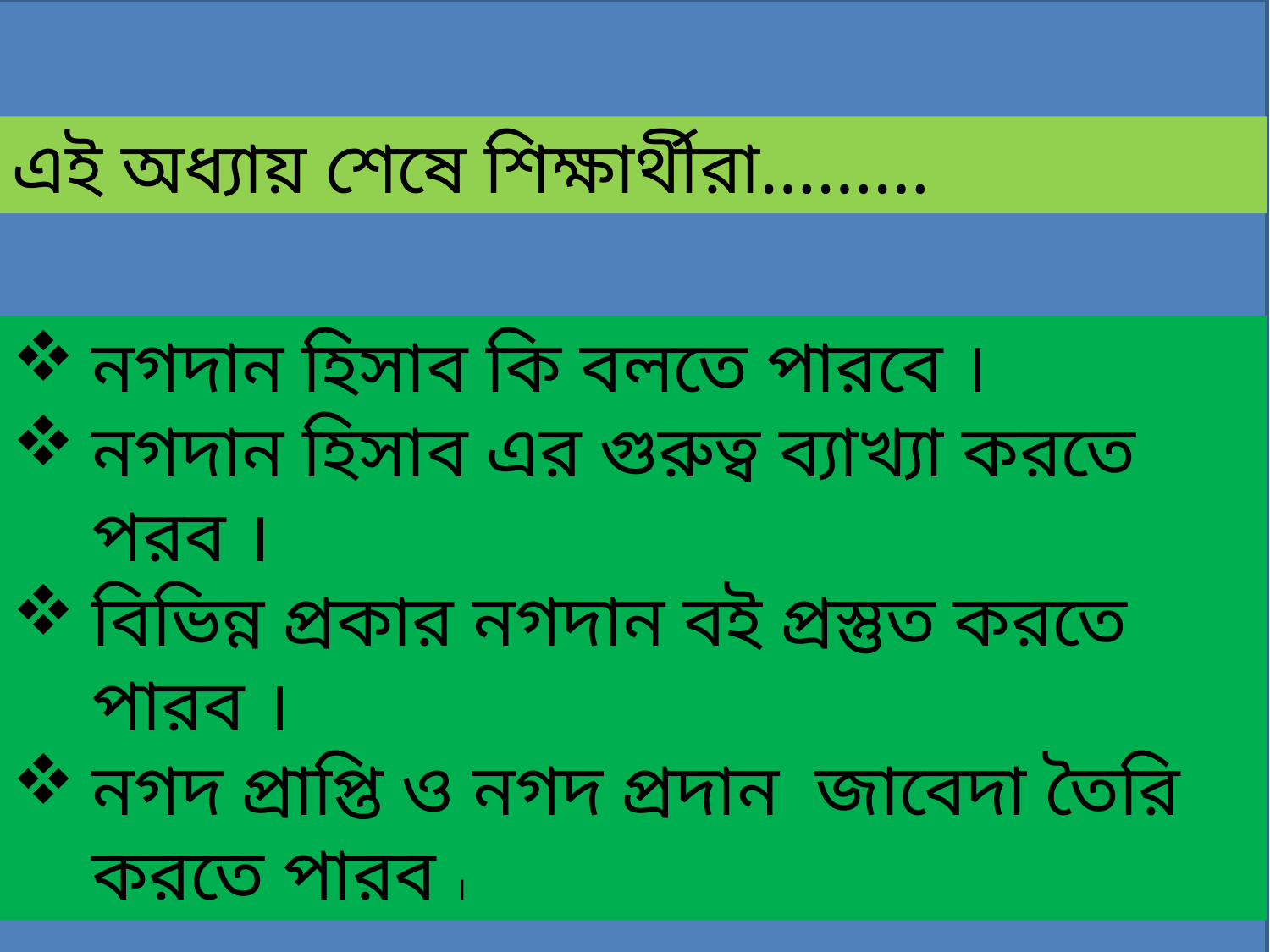

এই অধ্যায় শেষে শিক্ষার্থীরা………
নগদান হিসাব কি বলতে পারবে ।
নগদান হিসাব এর গুরুত্ব ব্যাখ্যা করতে পরব ।
বিভিন্ন প্রকার নগদান বই প্রস্তুত করতে পারব ।
নগদ প্রাপ্তি ও নগদ প্রদান  জাবেদা তৈরি করতে পারব ।